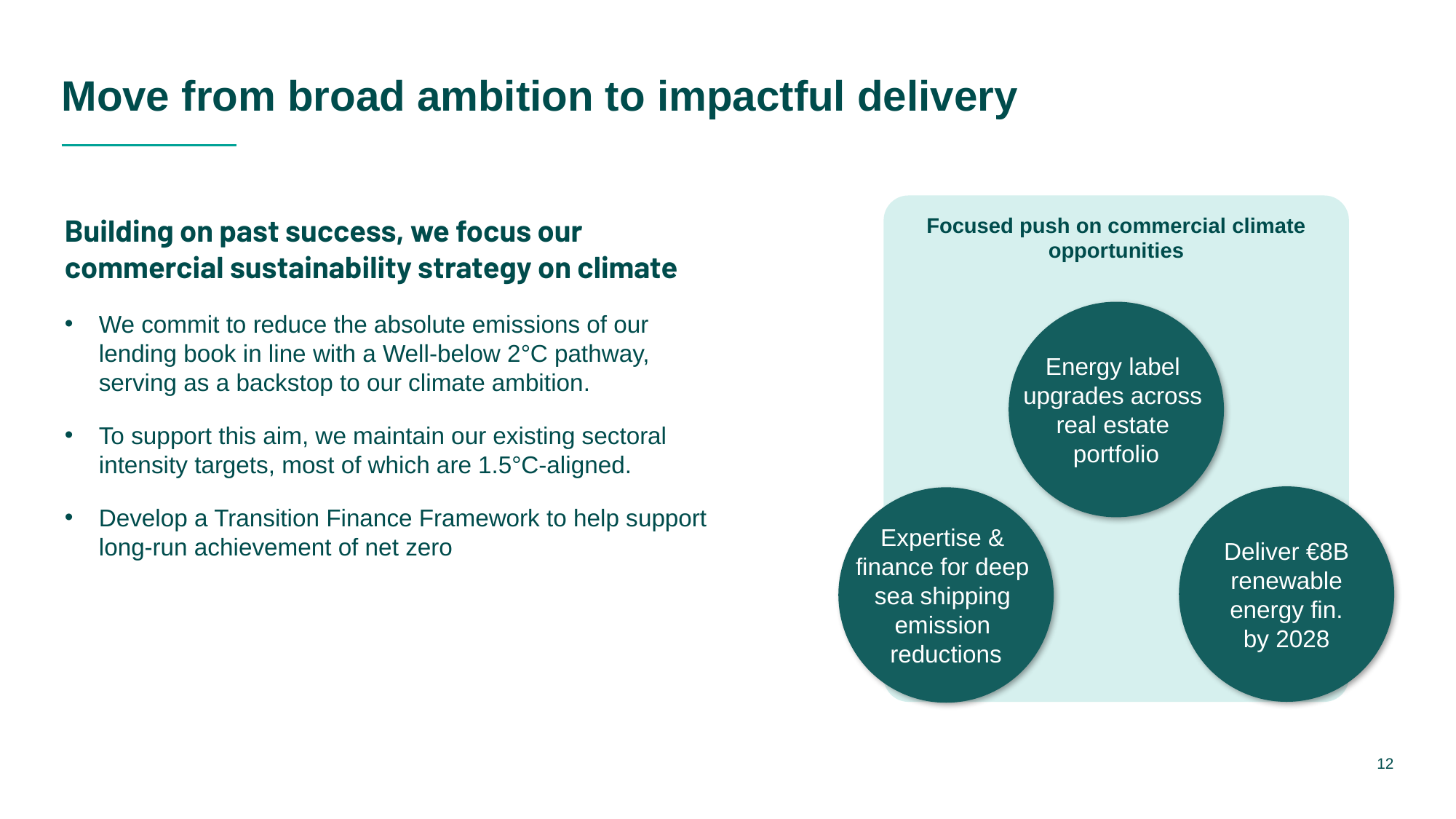

# Move from broad ambition to impactful delivery

Building on past success, we focus our commercial sustainability strategy on climate
We commit to reduce the absolute emissions of our lending book in line with a Well-below 2°C pathway, serving as a backstop to our climate ambition.
To support this aim, we maintain our existing sectoral intensity targets, most of which are 1.5°C-aligned.
Develop a Transition Finance Framework to help support long-run achievement of net zero
Focused push on commercial climate opportunities
Energy label
upgrades across
real estate
portfolio
Deliver €8B
renewable
energy fin.
by 2028
Expertise &
finance for deep
sea shipping
emission
reductions
12